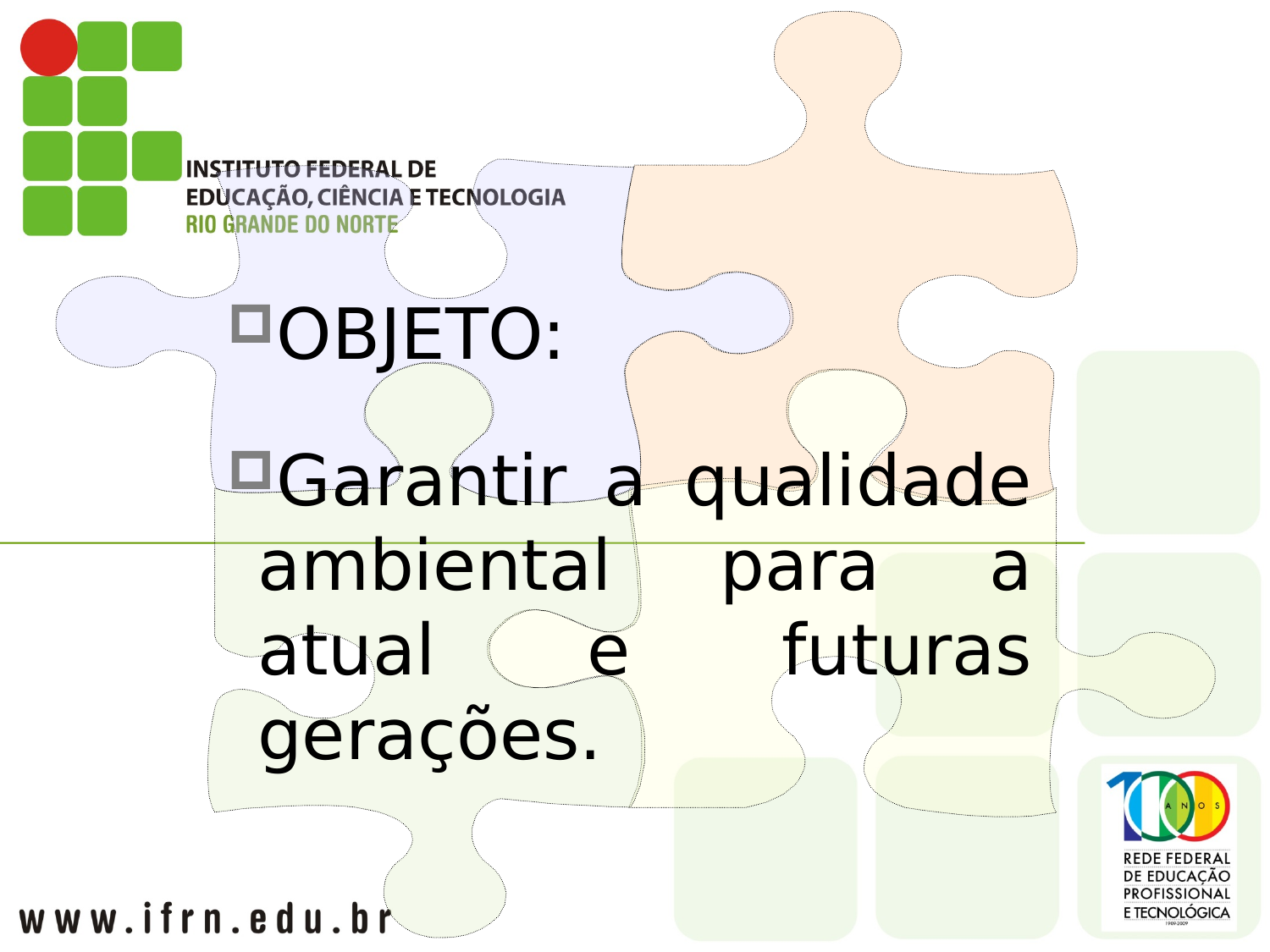

OBJETO:
Garantir a qualidade ambiental para a atual e futuras gerações.